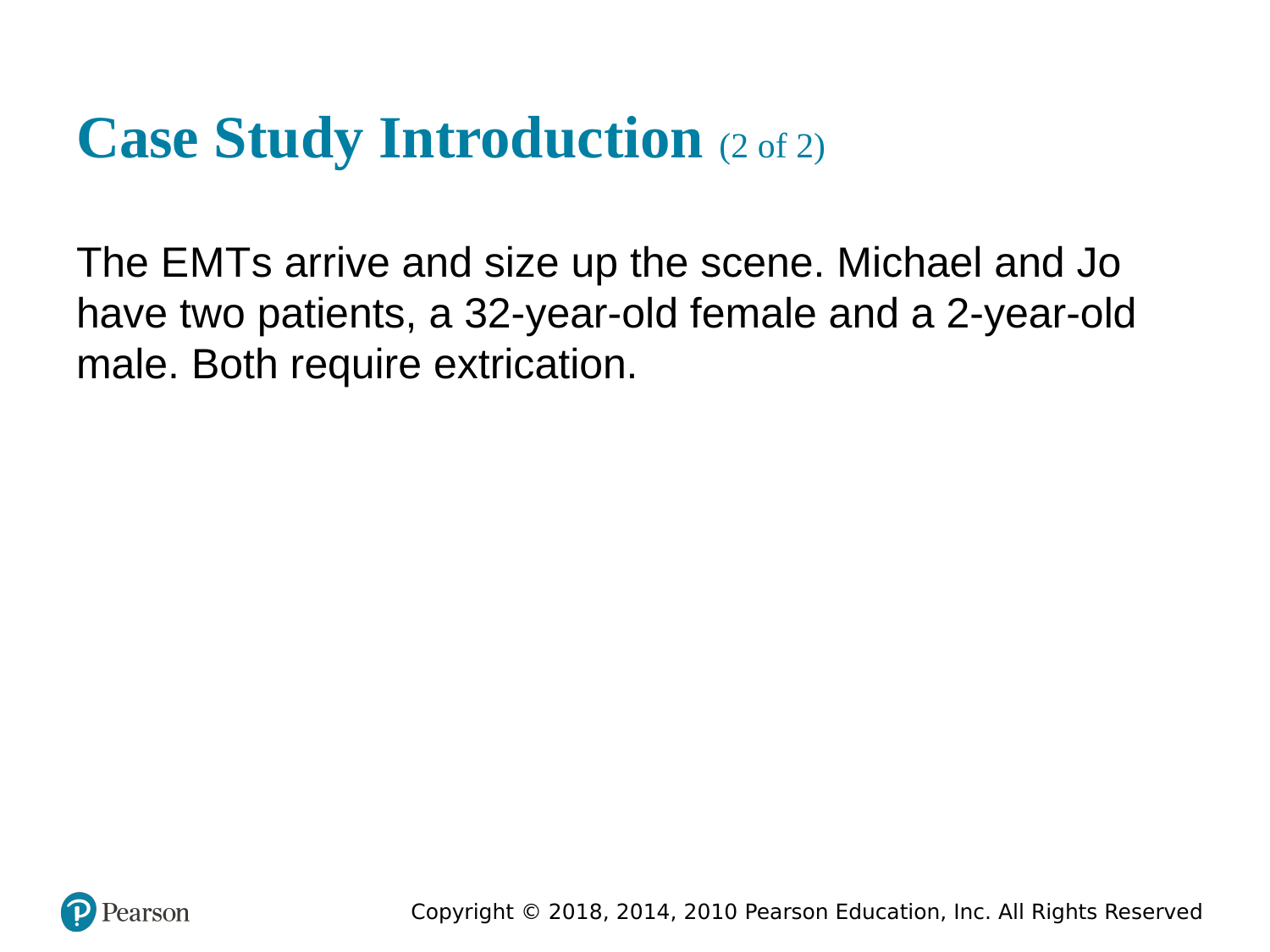

# Case Study Introduction (2 of 2)
The E M T s arrive and size up the scene. Michael and Jo have two patients, a 32-year-old female and a 2-year-old male. Both require extrication.